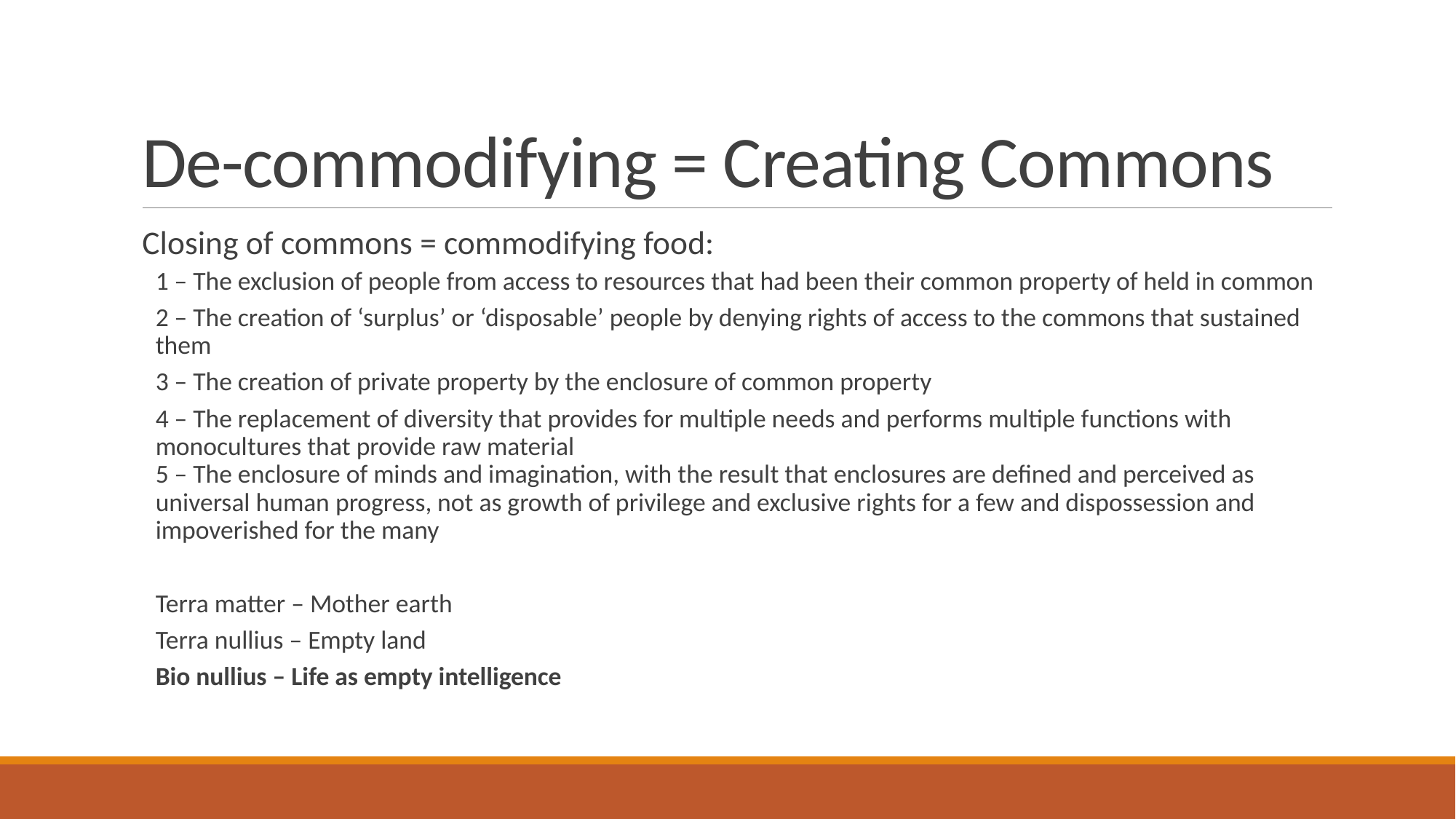

# De-commodifying = Creating Commons
Closing of commons = commodifying food:
1 – The exclusion of people from access to resources that had been their common property of held in common
2 – The creation of ‘surplus’ or ‘disposable’ people by denying rights of access to the commons that sustained them
3 – The creation of private property by the enclosure of common property
4 – The replacement of diversity that provides for multiple needs and performs multiple functions with monocultures that provide raw material
5 – The enclosure of minds and imagination, with the result that enclosures are defined and perceived as universal human progress, not as growth of privilege and exclusive rights for a few and dispossession and impoverished for the many

Terra matter – Mother earth
Terra nullius – Empty land
Bio nullius – Life as empty intelligence